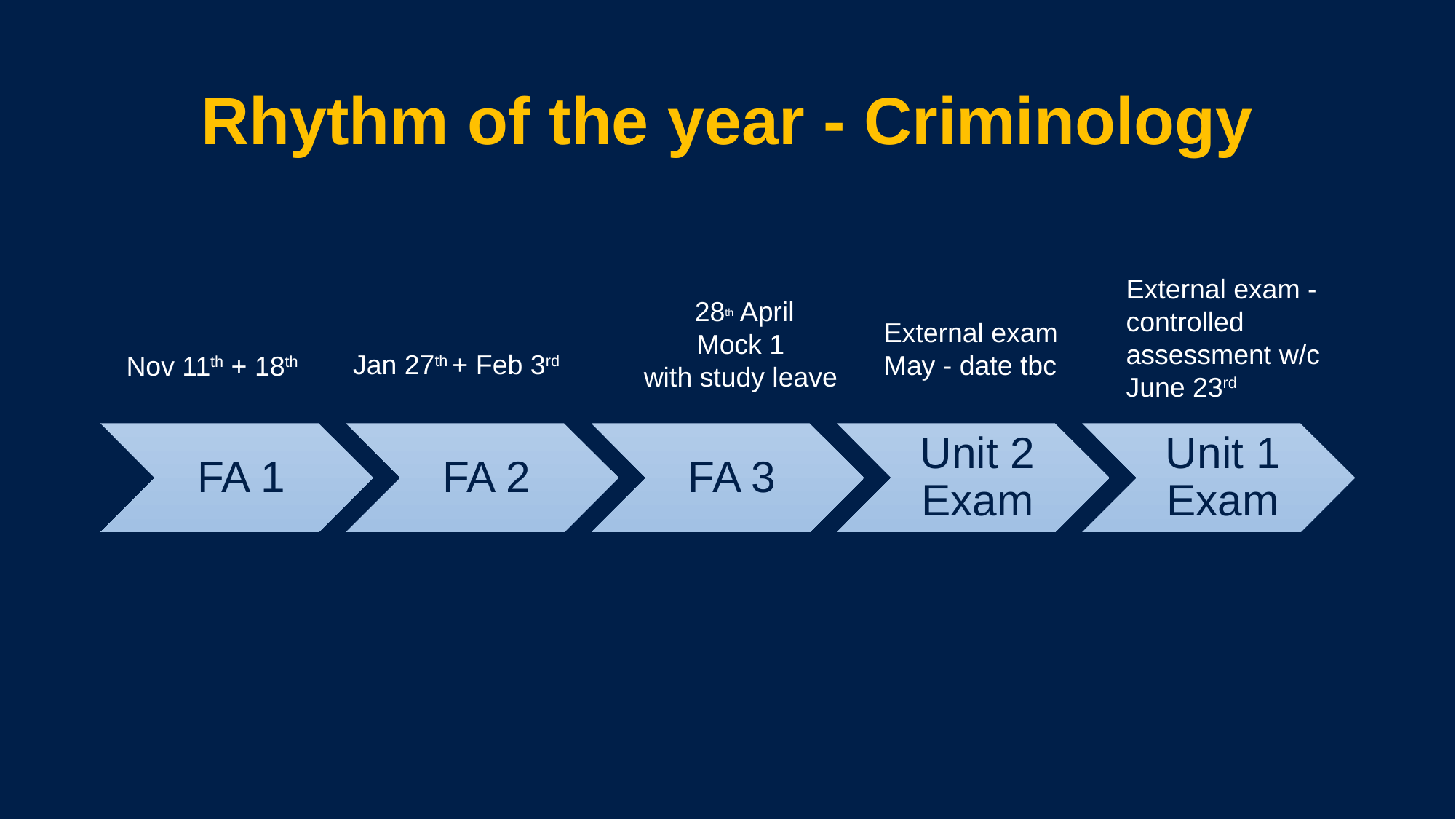

# Rhythm of the year - Criminology
FA 1
FA 2
FA 3
Unit 2 Exam
Unit 1 Exam
External exam -
controlled assessment w/c June 23rd
28th April
Mock 1
with study leave
External exam May - date tbc
Jan 27th + Feb 3rd
  Nov 11th + 18th